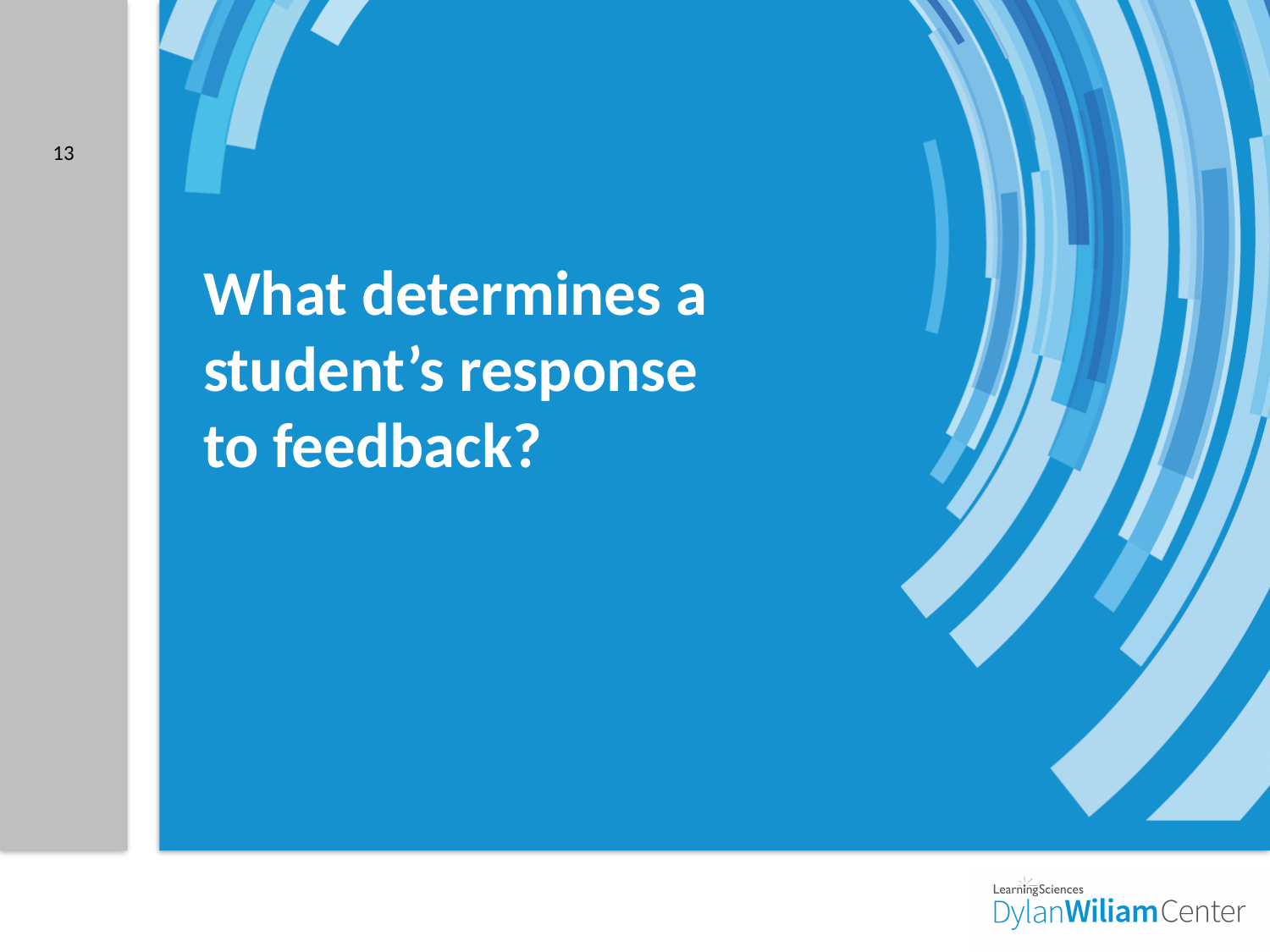

13
# What determines a student’s response to feedback?